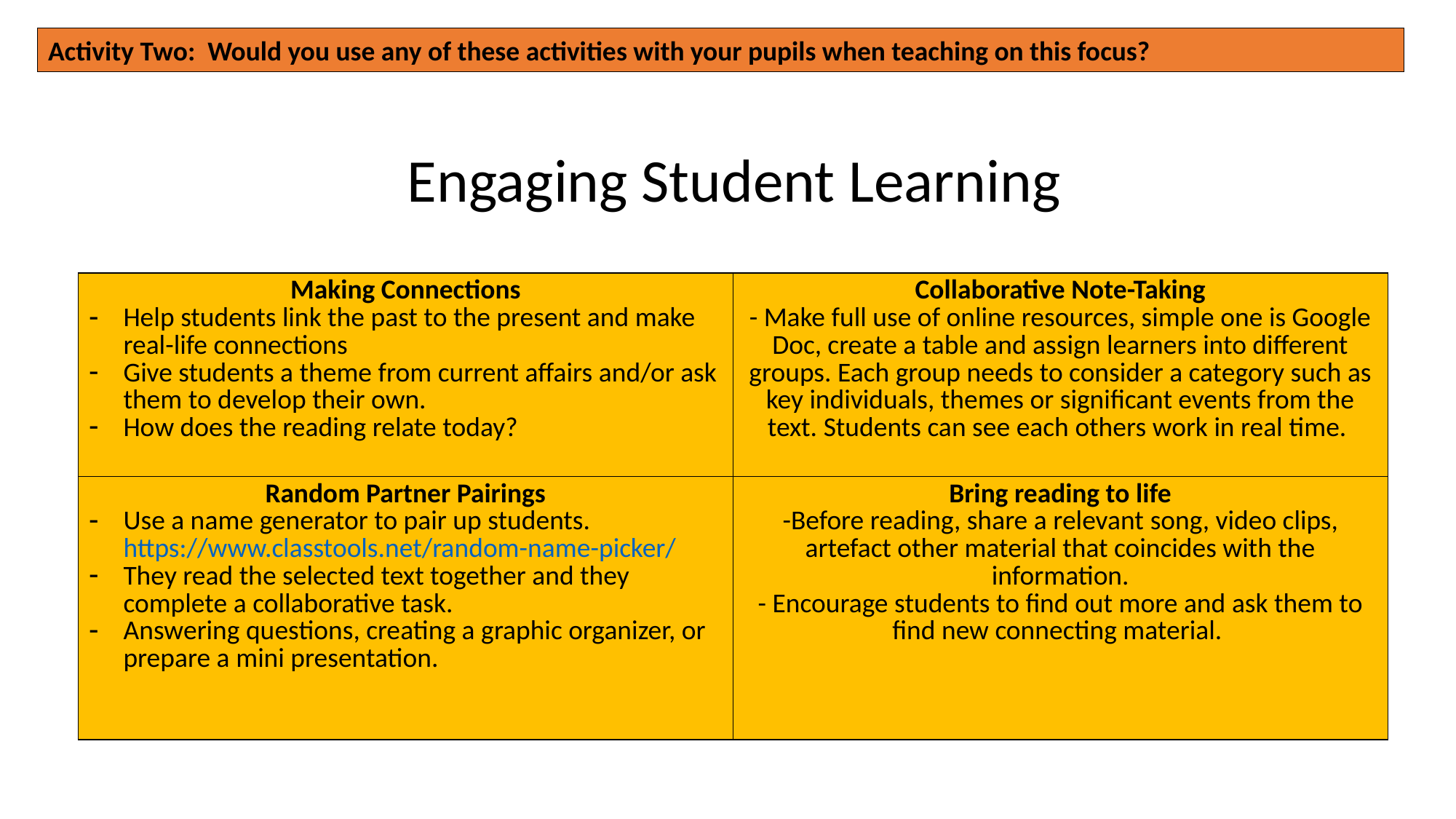

Activity Two:  Would you use any of these activities with your pupils when teaching on this focus?
# Engaging Student Learning
| Making Connections Help students link the past to the present and make real-life connections Give students a theme from current affairs and/or ask them to develop their own. How does the reading relate today? | Collaborative Note-Taking - Make full use of online resources, simple one is Google Doc, create a table and assign learners into different groups. Each group needs to consider a category such as key individuals, themes or significant events from the text. Students can see each others work in real time. |
| --- | --- |
| Random Partner Pairings Use a name generator to pair up students. https://www.classtools.net/random-name-picker/ They read the selected text together and they complete a collaborative task. Answering questions, creating a graphic organizer, or prepare a mini presentation. | Bring reading to life -Before reading, share a relevant song, video clips, artefact other material that coincides with the information. - Encourage students to find out more and ask them to find new connecting material. |